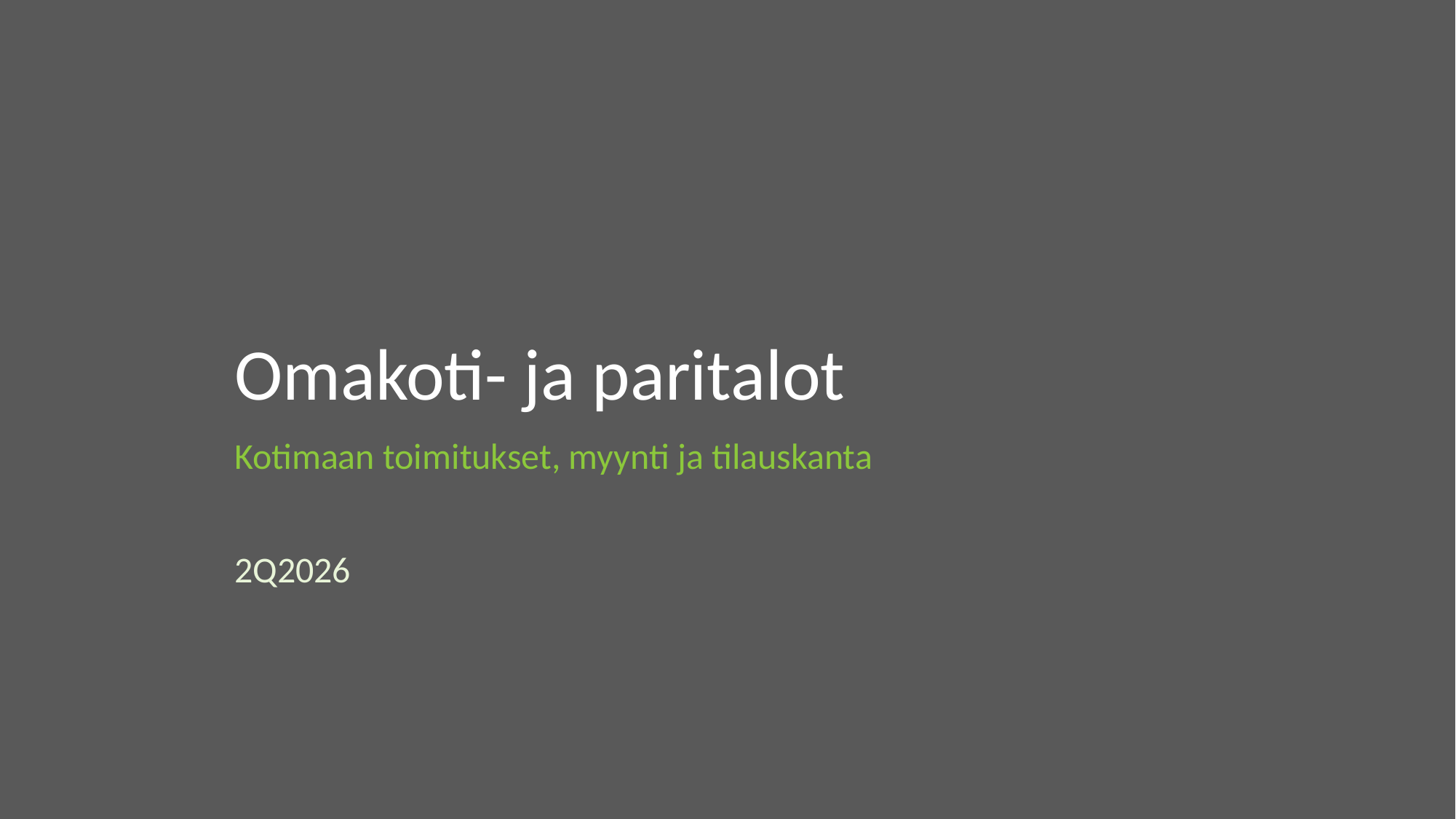

Omakoti- ja paritalot
Kotimaan toimitukset, myynti ja tilauskanta
2Q2026